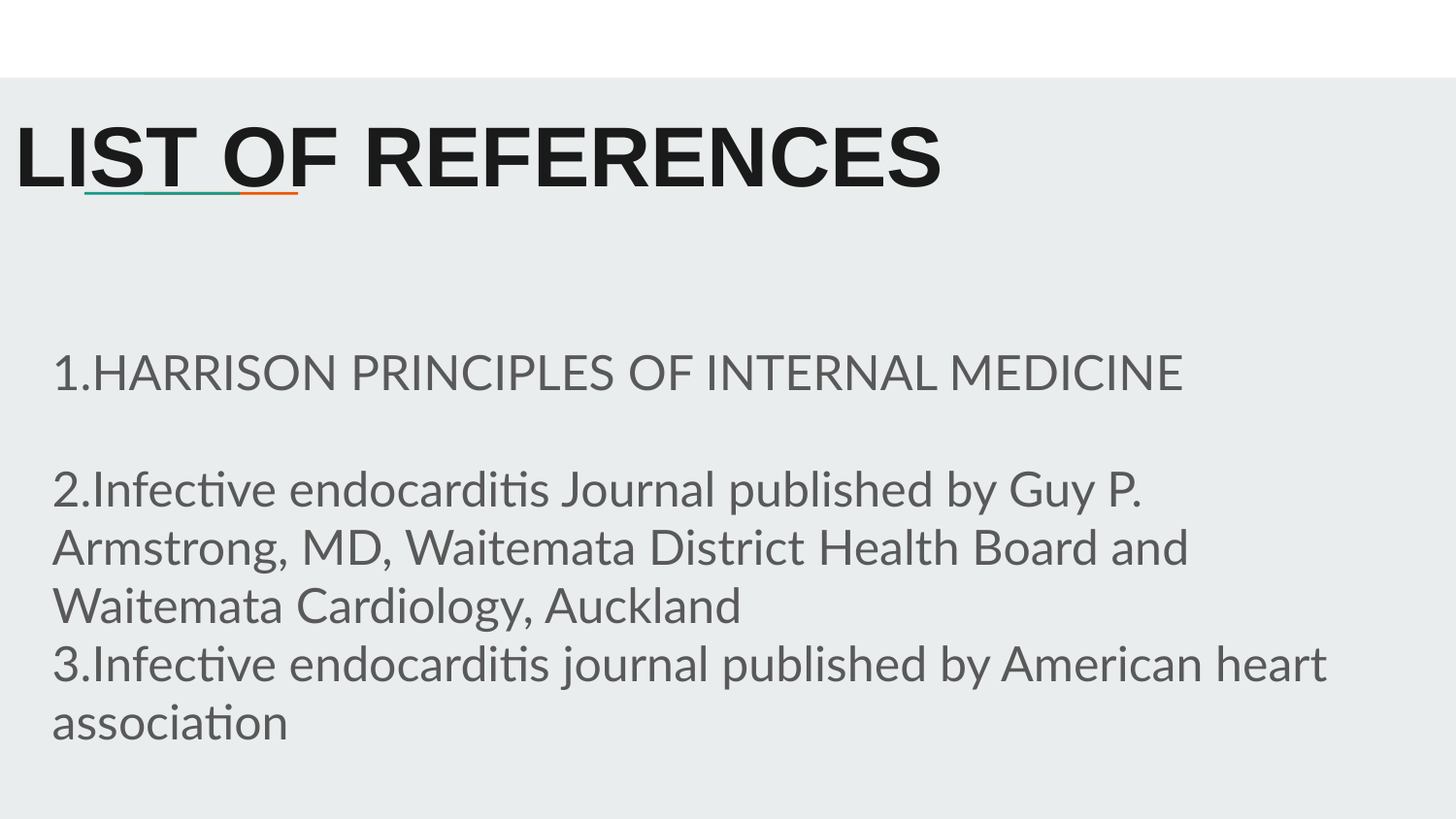

# LIST OF REFERENCES

1.HARRISON PRINCIPLES OF INTERNAL MEDICINE

2.Infective endocarditis Journal published by Guy P. Armstrong, MD, Waitemata District Health Board and Waitemata Cardiology, Auckland
3.Infective endocarditis journal published by American heart association